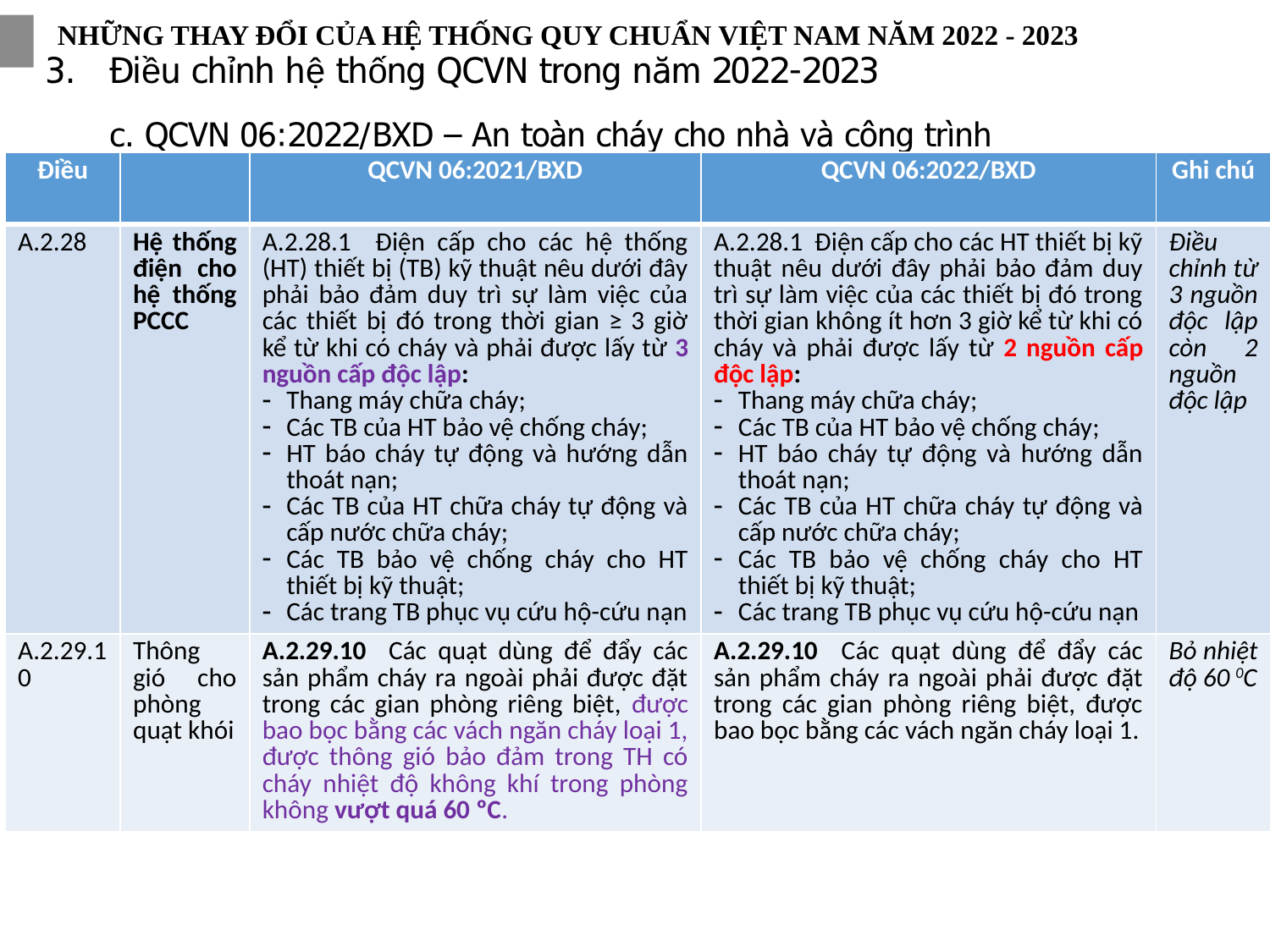

NHỮNG THAY ĐỔI CỦA HỆ THỐNG QUY CHUẨN VIỆT NAM NĂM 2022 - 2023

Điều chỉnh hệ thống QCVN trong năm 2022-2023
c. QCVN 06:2022/BXD – An toàn cháy cho nhà và công trình
| Điều |  | QCVN 06:2021/BXD | QCVN 06:2022/BXD | Ghi chú |
| --- | --- | --- | --- | --- |
| A.2.28 | Hệ thống điện cho hệ thống PCCC | A.2.28.1 Điện cấp cho các hệ thống (HT) thiết bị (TB) kỹ thuật nêu dưới đây phải bảo đảm duy trì sự làm việc của các thiết bị đó trong thời gian ≥ 3 giờ kể từ khi có cháy và phải được lấy từ 3 nguồn cấp độc lập: Thang máy chữa cháy; Các TB của HT bảo vệ chống cháy; HT báo cháy tự động và hướng dẫn thoát nạn; Các TB của HT chữa cháy tự động và cấp nước chữa cháy; Các TB bảo vệ chống cháy cho HT thiết bị kỹ thuật; Các trang TB phục vụ cứu hộ-cứu nạn | A.2.28.1 Điện cấp cho các HT thiết bị kỹ thuật nêu dưới đây phải bảo đảm duy trì sự làm việc của các thiết bị đó trong thời gian không ít hơn 3 giờ kể từ khi có cháy và phải được lấy từ 2 nguồn cấp độc lập: Thang máy chữa cháy; Các TB của HT bảo vệ chống cháy; HT báo cháy tự động và hướng dẫn thoát nạn; Các TB của HT chữa cháy tự động và cấp nước chữa cháy; Các TB bảo vệ chống cháy cho HT thiết bị kỹ thuật; Các trang TB phục vụ cứu hộ-cứu nạn | Điều chỉnh từ 3 nguồn độc lập còn 2 nguồn độc lập |
| A.2.29.10 | Thông gió cho phòng quạt khói | A.2.29.10 Các quạt dùng để đẩy các sản phẩm cháy ra ngoài phải được đặt trong các gian phòng riêng biệt, được bao bọc bằng các vách ngăn cháy loại 1, được thông gió bảo đảm trong TH có cháy nhiệt độ không khí trong phòng không vượt quá 60 ºC. | A.2.29.10 Các quạt dùng để đẩy các sản phẩm cháy ra ngoài phải được đặt trong các gian phòng riêng biệt, được bao bọc bằng các vách ngăn cháy loại 1. | Bỏ nhiệt độ 60 0C |